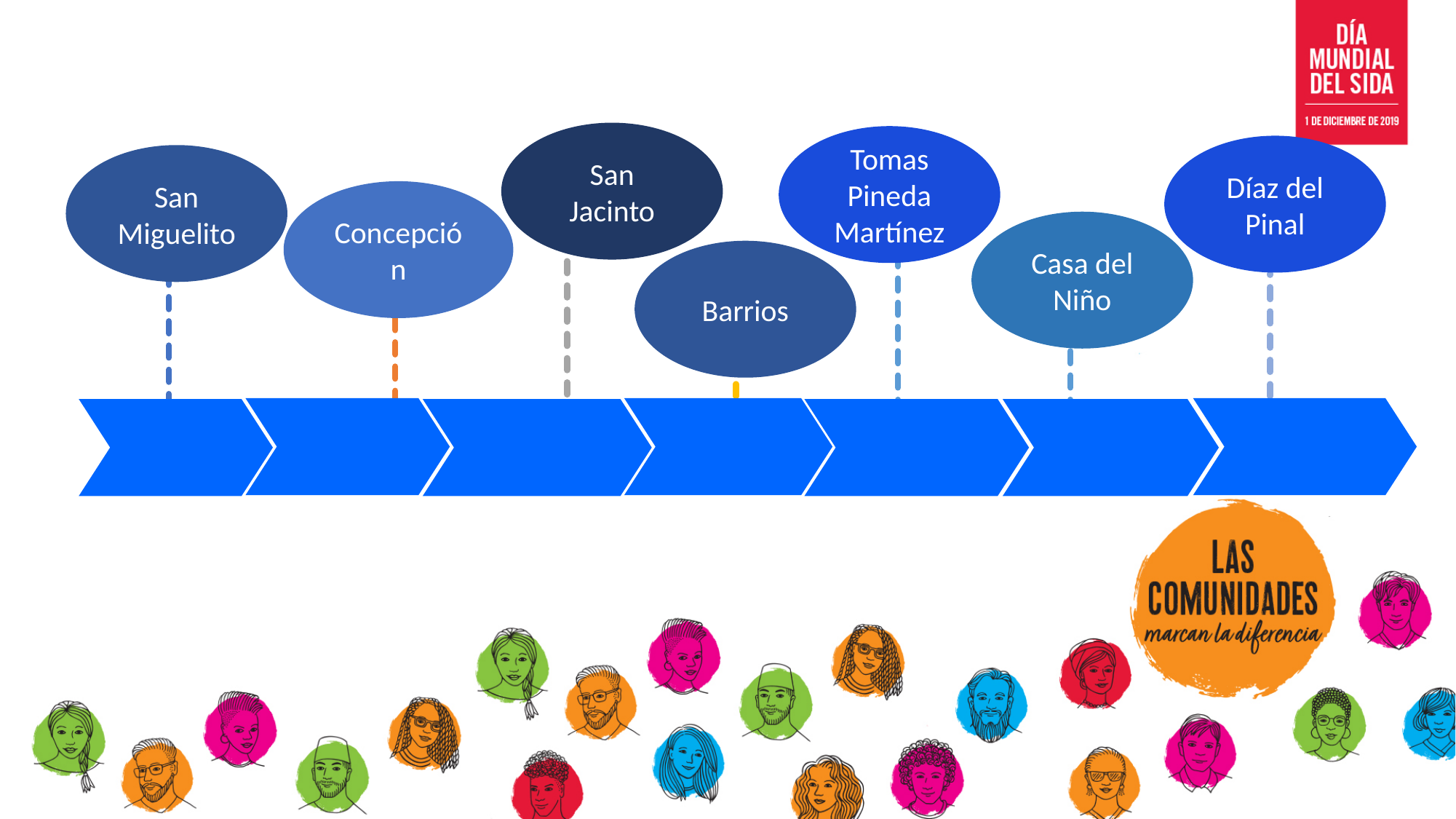

#
San Jacinto
Tomas Pineda Martínez
San Miguelito

Concepción
Barrios
Díaz del Pinal
Casa del Niño